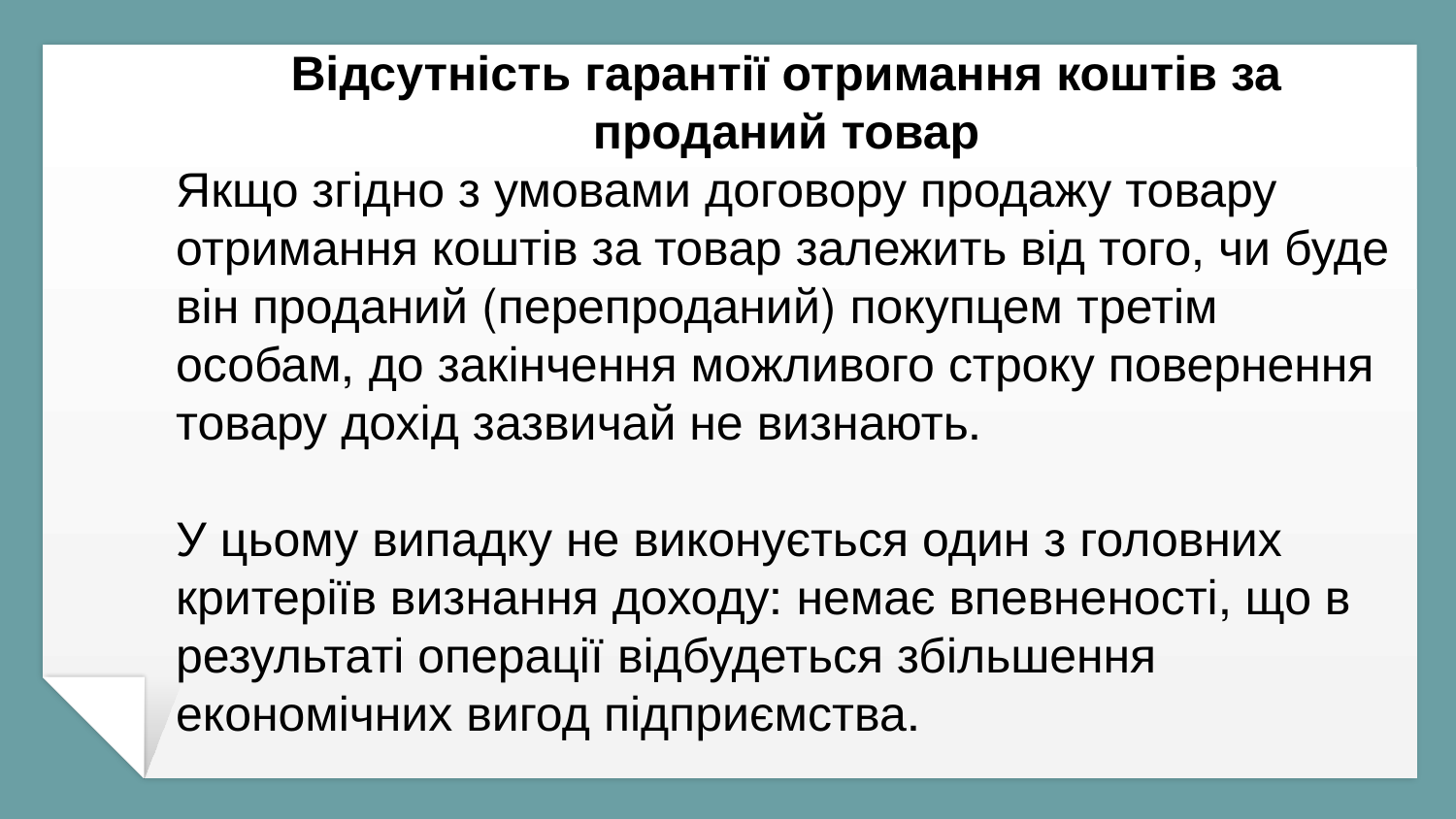

Відсутність гарантії отримання коштів за проданий товар
Якщо згідно з умовами договору продажу товару отримання коштів за товар залежить від того, чи буде він проданий (перепроданий) покупцем третім особам, до закінчення можливого строку повернення товару дохід зазвичай не визнають.

У цьому випадку не виконується один з головних критеріїв визнання доходу: немає впевненості, що в результаті операції відбудеться збільшення економічних вигод підприємства.